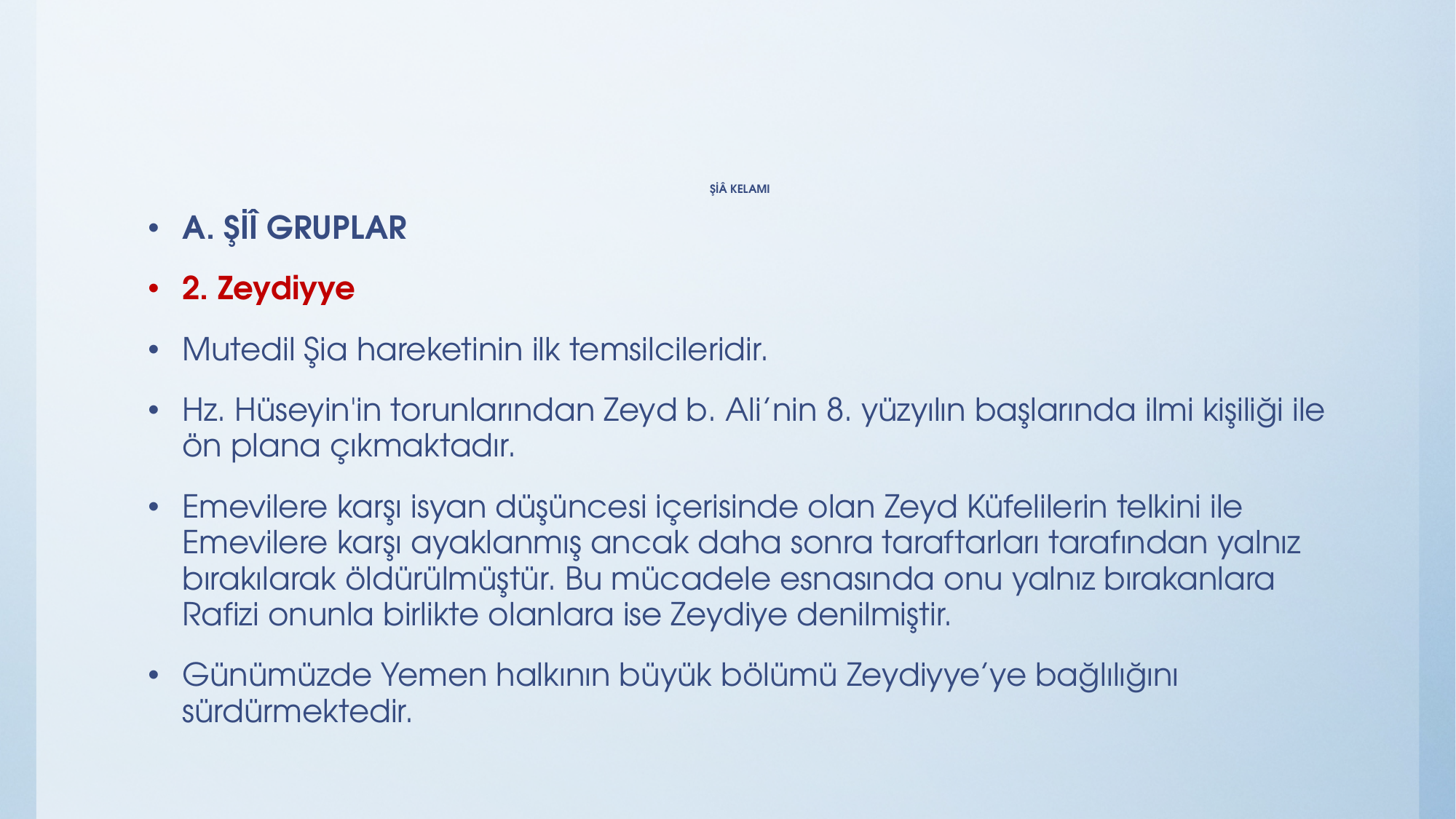

# ŞİÂ KELAMI
A. ŞİÎ GRUPLAR
2. Zeydiyye
Mutedil Şia hareketinin ilk temsilcileridir.
Hz. Hüseyin'in torunlarından Zeyd b. Ali’nin 8. yüzyılın başlarında ilmi kişiliği ile ön plana çıkmaktadır.
Emevilere karşı isyan düşüncesi içerisinde olan Zeyd Küfelilerin telkini ile Emevilere karşı ayaklanmış ancak daha sonra taraftarları tarafından yalnız bırakılarak öldürülmüştür. Bu mücadele esnasında onu yalnız bırakanlara Rafizi onunla birlikte olanlara ise Zeydiye denilmiştir.
Günümüzde Yemen halkının büyük bölümü Zeydiyye’ye bağlılığını sürdürmektedir.